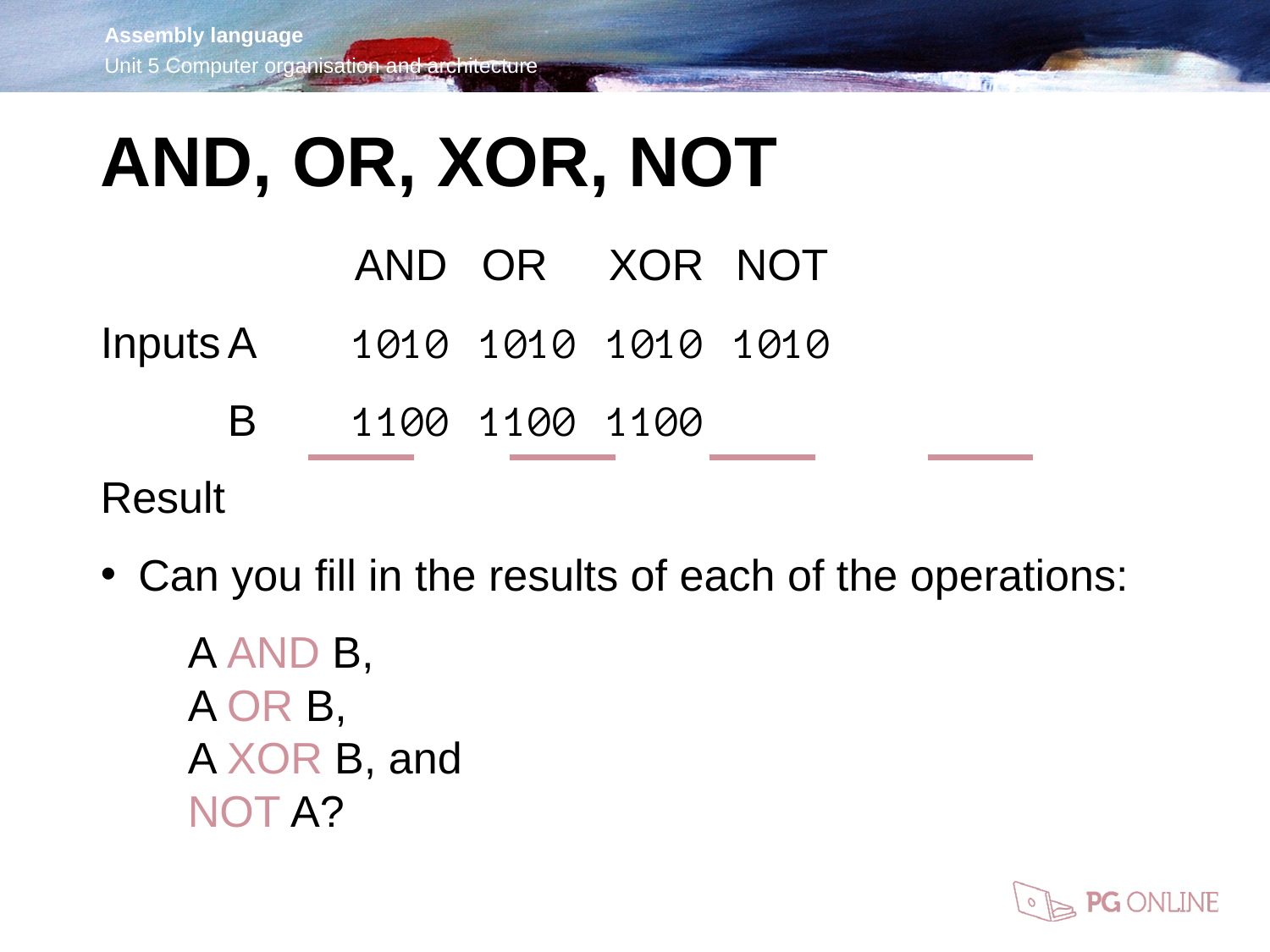

AND, OR, XOR, NOT
		AND	OR	XOR	NOT
Inputs	A	1010	1010	1010	1010
	B	1100	1100	1100
Result
Can you fill in the results of each of the operations:
A AND B,
A OR B,
A XOR B, and
NOT A?